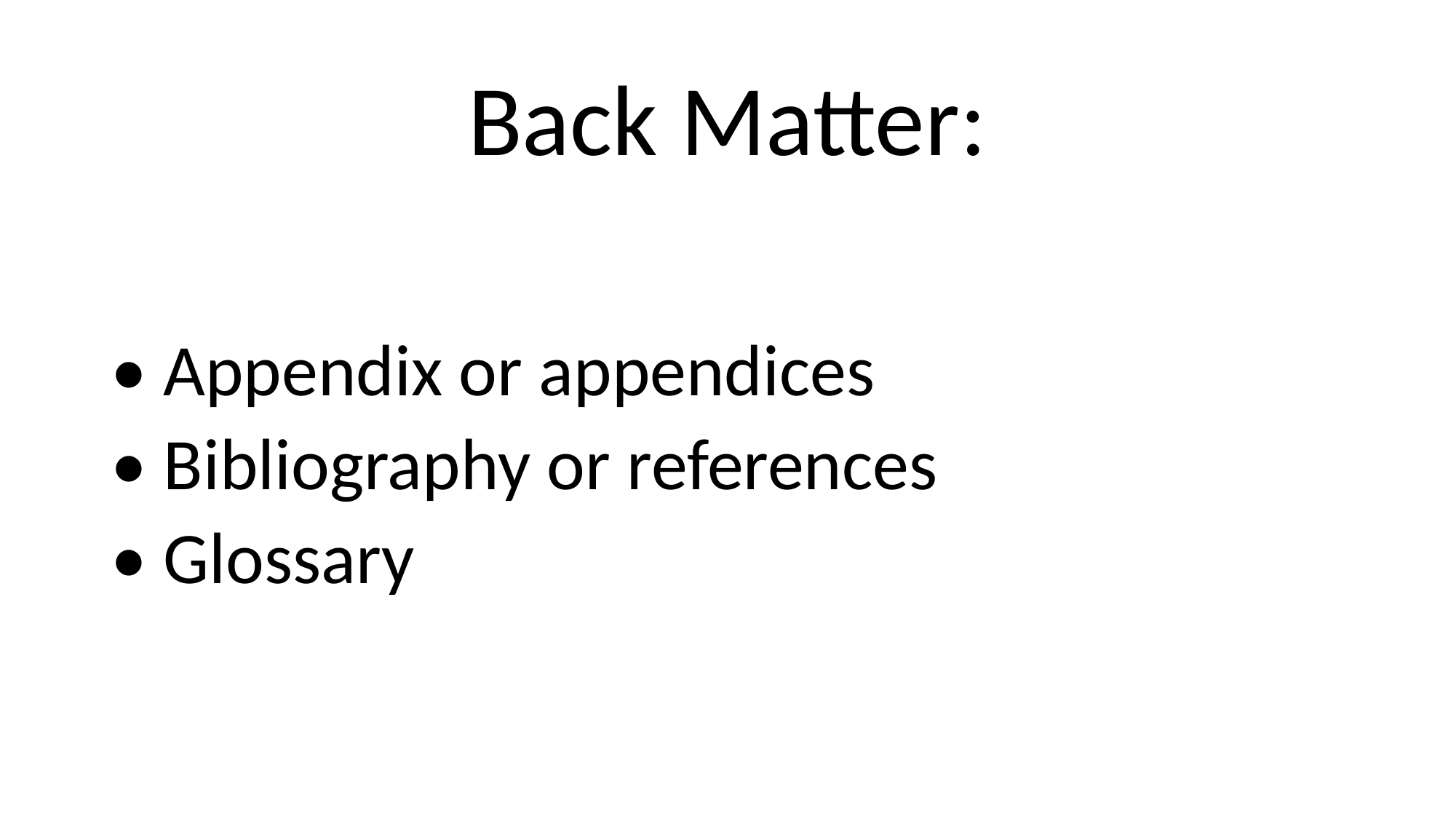

# Back Matter:
• Appendix or appendices
• Bibliography or references
• Glossary